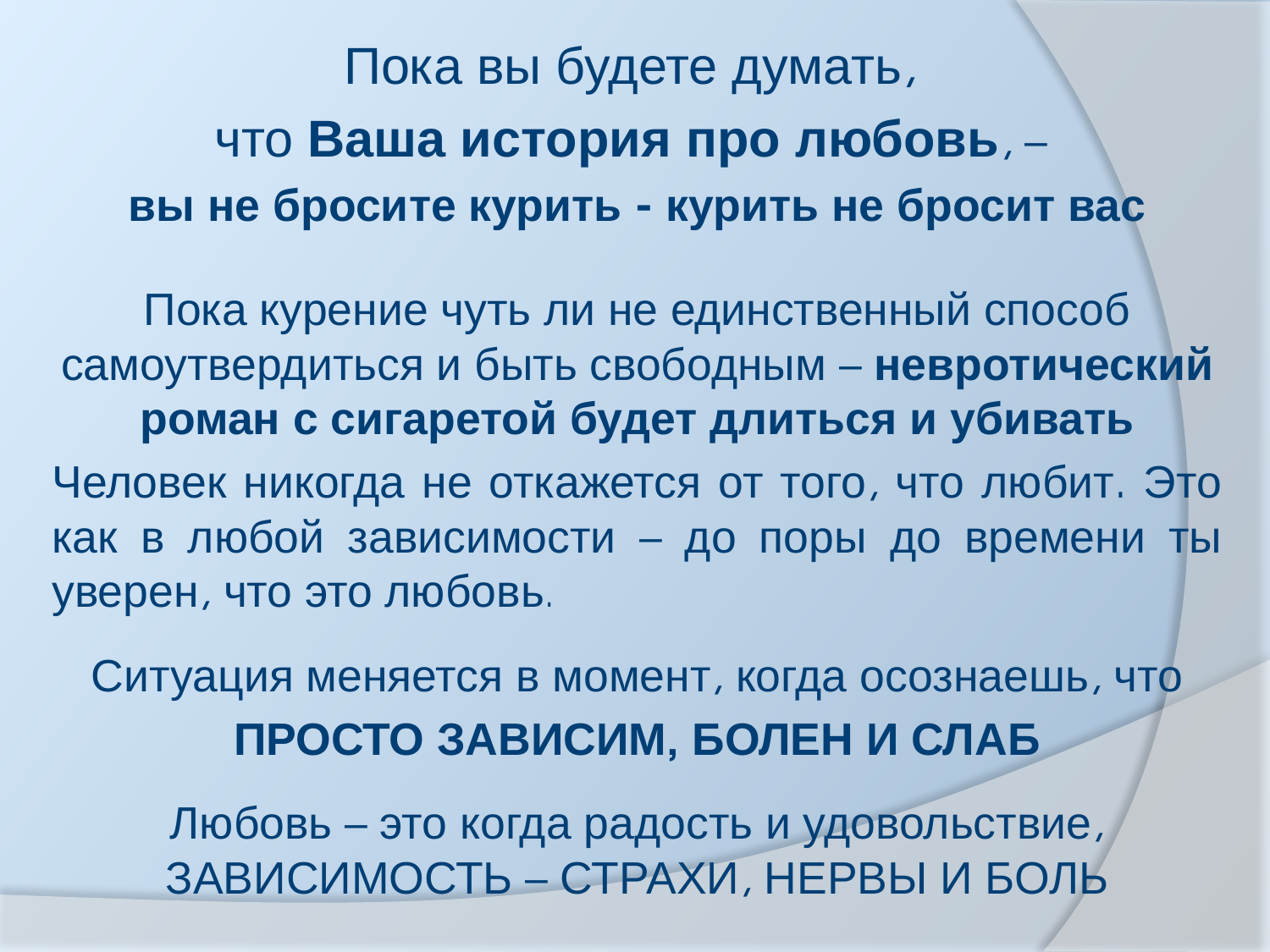

Пока вы будете думать,
что Ваша история про любовь, –
вы не бросите курить - курить не бросит вас

Пока курение чуть ли не единственный способ самоутвердиться и быть свободным – невротический роман с сигаретой будет длиться и убивать
Человек никогда не откажется от того, что любит. Это как в любой зависимости – до поры до времени ты уверен, что это любовь.

Ситуация меняется в момент, когда осознаешь, что
ПРОСТО ЗАВИСИМ, БОЛЕН И СЛАБ

Любовь – это когда радость и удовольствие, ЗАВИСИМОСТЬ – СТРАХИ, НЕРВЫ И БОЛЬ